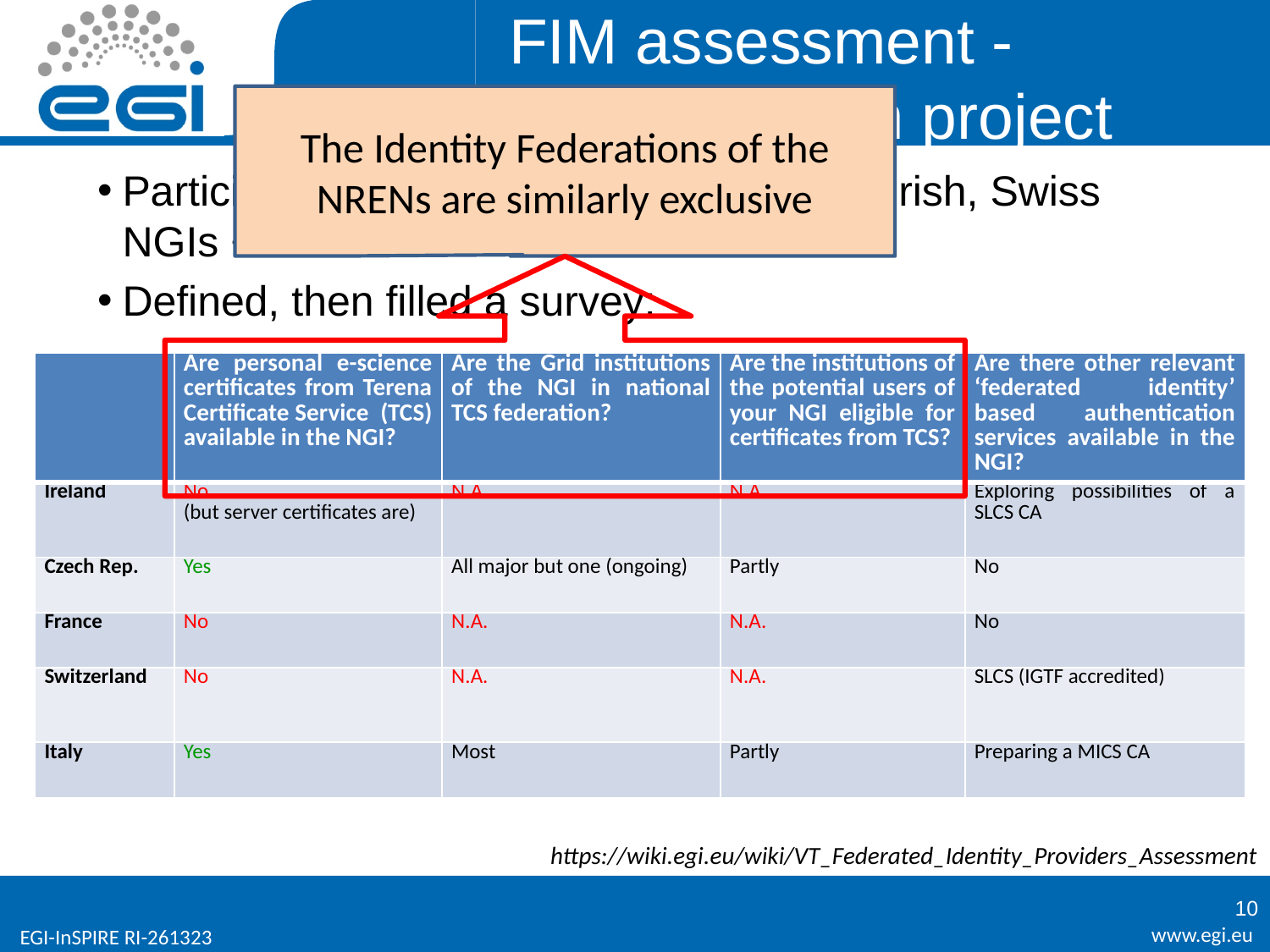

# FIM assessment - EGI Virtual Team project
The Identity Federations of the NRENs are similarly exclusive
Participants from Czech, French, Italian, Irish, Swiss NGIs + EGI.eu
Defined, then filled a survey:

|  | Are personal e-science certificates from Terena Certificate Service (TCS) available in the NGI? | Are the Grid institutions of the NGI in national TCS federation? | Are the institutions of the potential users of your NGI eligible for certificates from TCS? | Are there other relevant ‘federated identity’ based authentication services available in the NGI? |
| --- | --- | --- | --- | --- |
| Ireland | No (but server certificates are) | N.A. | N.A. | Exploring possibilities of a SLCS CA |
| Czech Rep. | Yes | All major but one (ongoing) | Partly | No |
| France | No | N.A. | N.A. | No |
| Switzerland | No | N.A. | N.A. | SLCS (IGTF accredited) |
| Italy | Yes | Most | Partly | Preparing a MICS CA |
https://wiki.egi.eu/wiki/VT_Federated_Identity_Providers_Assessment
10